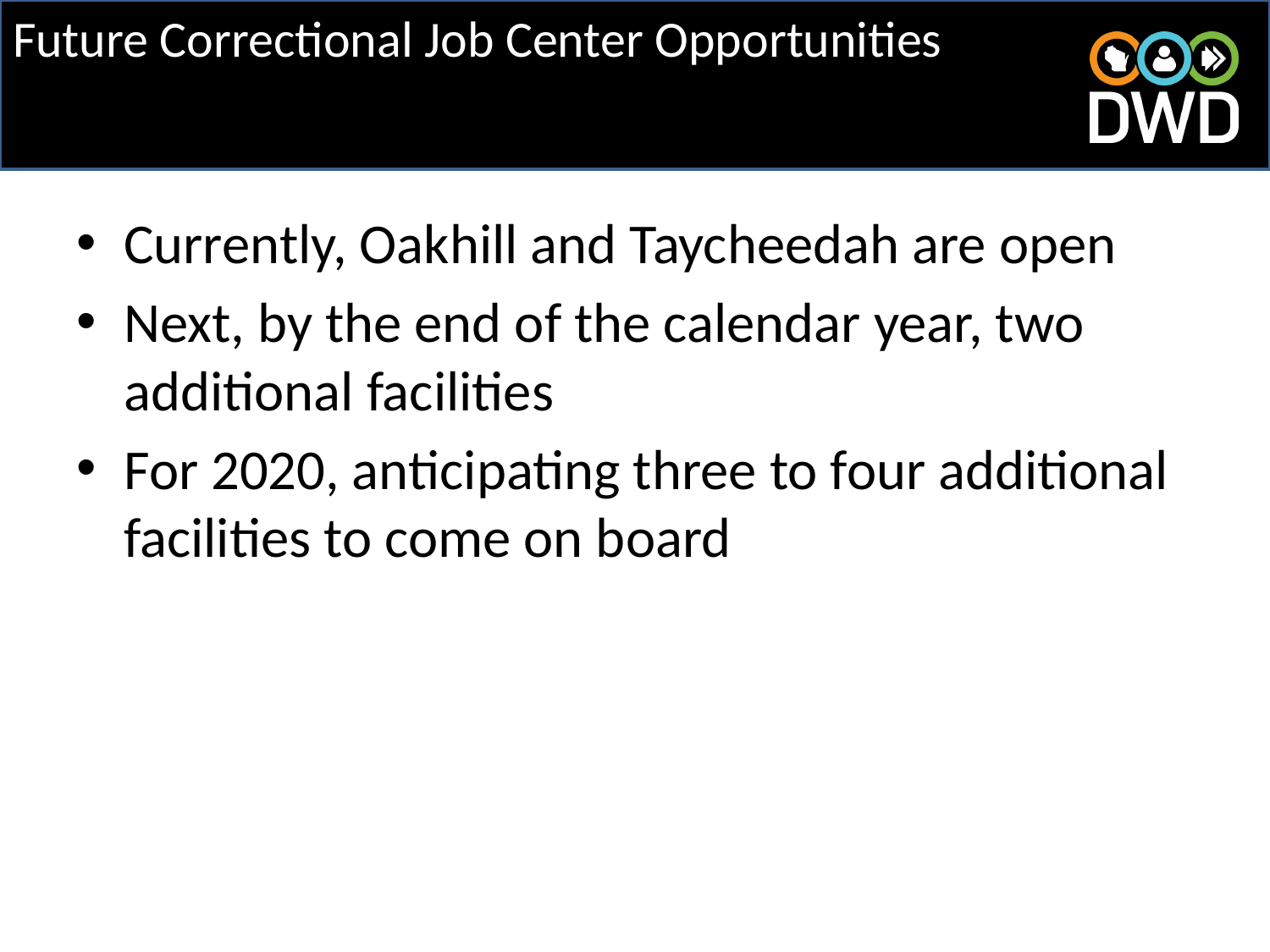

# Future Correctional Job Center Opportunities
Currently, Oakhill and Taycheedah are open
Next, by the end of the calendar year, two additional facilities
For 2020, anticipating three to four additional facilities to come on board